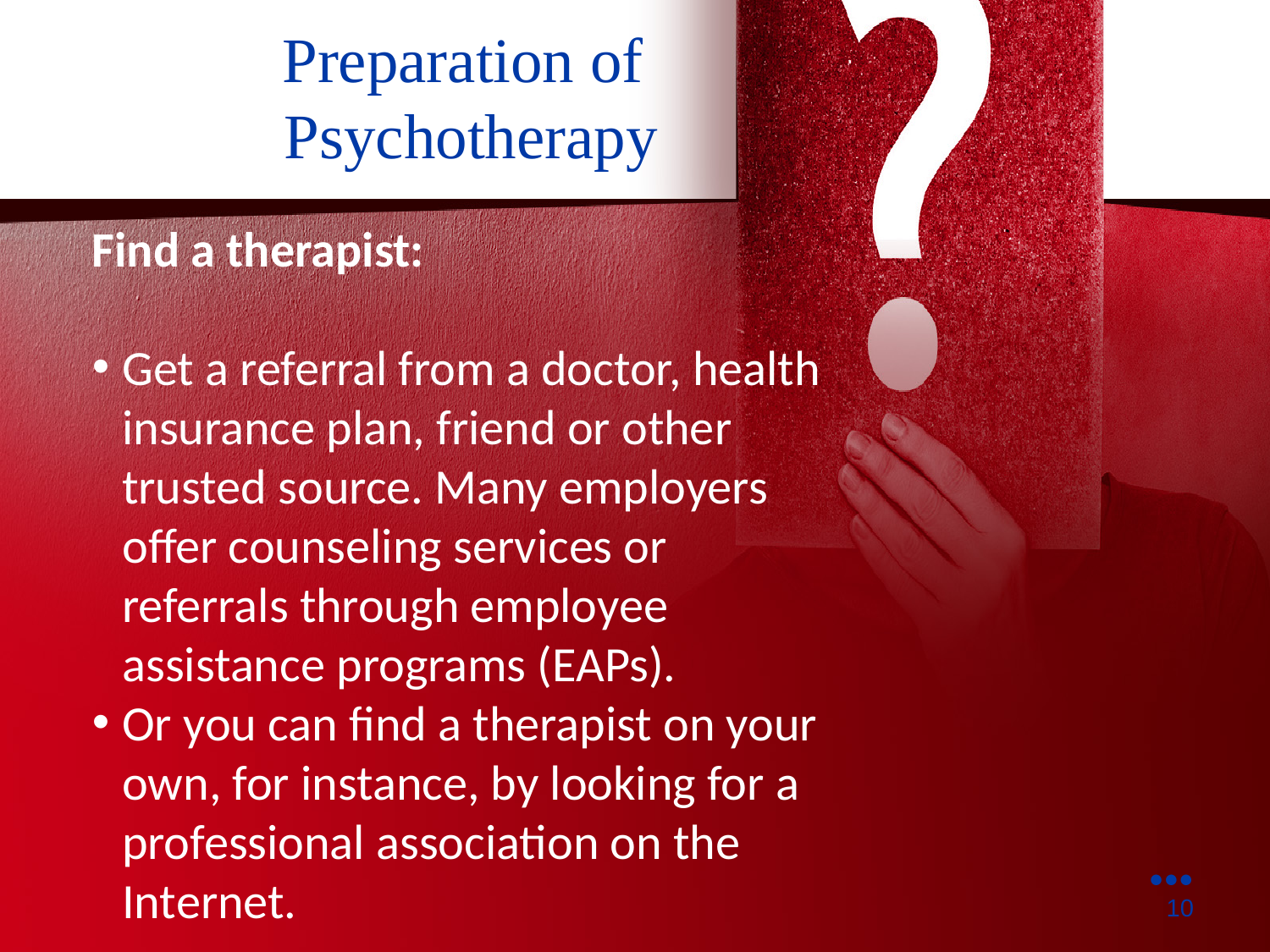

Preparation of
Psychotherapy
Find a therapist:

Get a referral from a doctor, health insurance plan, friend or other trusted source. Many employers offer counseling services or referrals through employee assistance programs (EAPs).
Or you can find a therapist on your own, for instance, by looking for a professional association on the Internet.
●●●
10